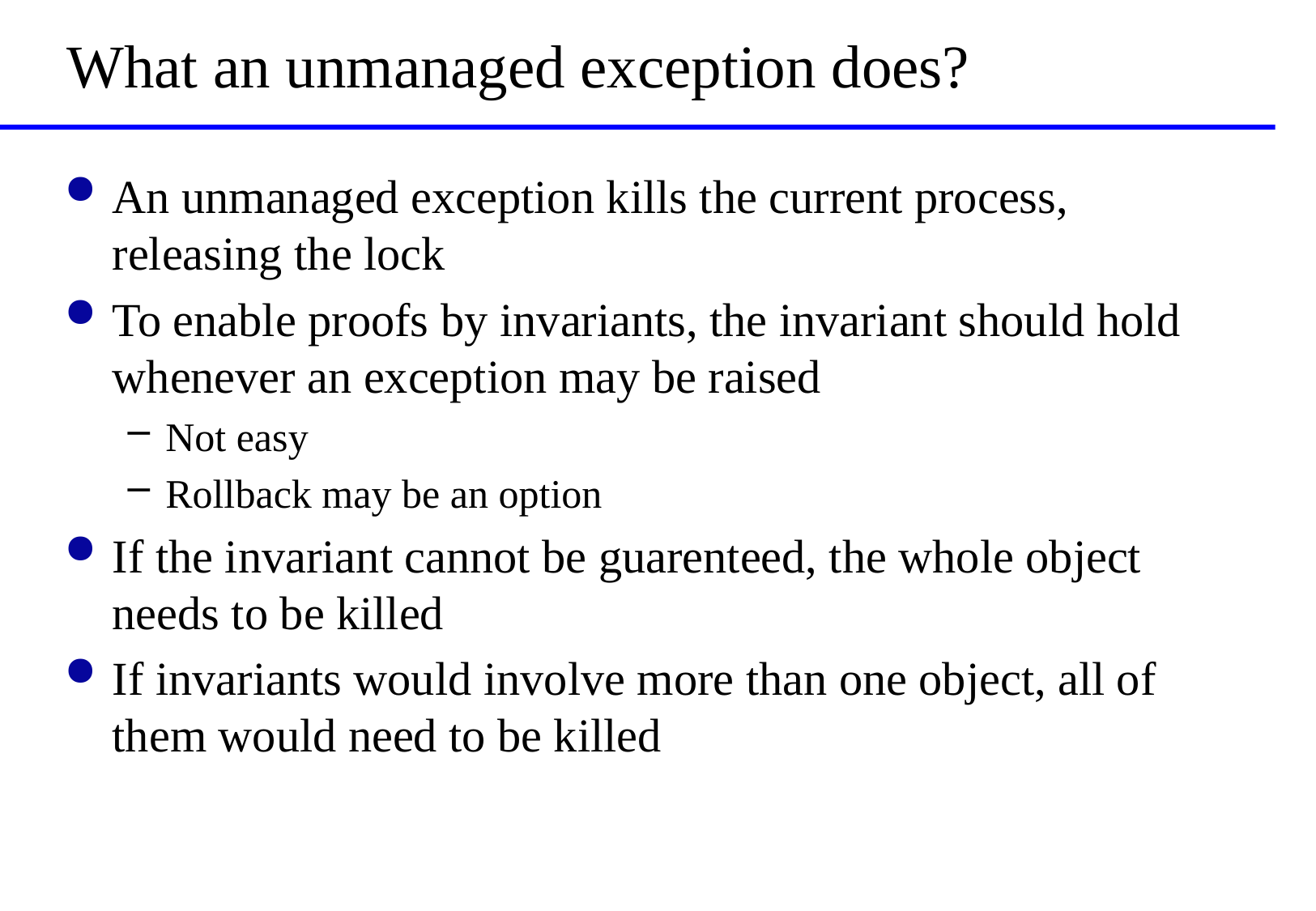

# What an unmanaged exception does?
An unmanaged exception kills the current process, releasing the lock
To enable proofs by invariants, the invariant should hold whenever an exception may be raised
Not easy
Rollback may be an option
If the invariant cannot be guarenteed, the whole object needs to be killed
If invariants would involve more than one object, all of them would need to be killed